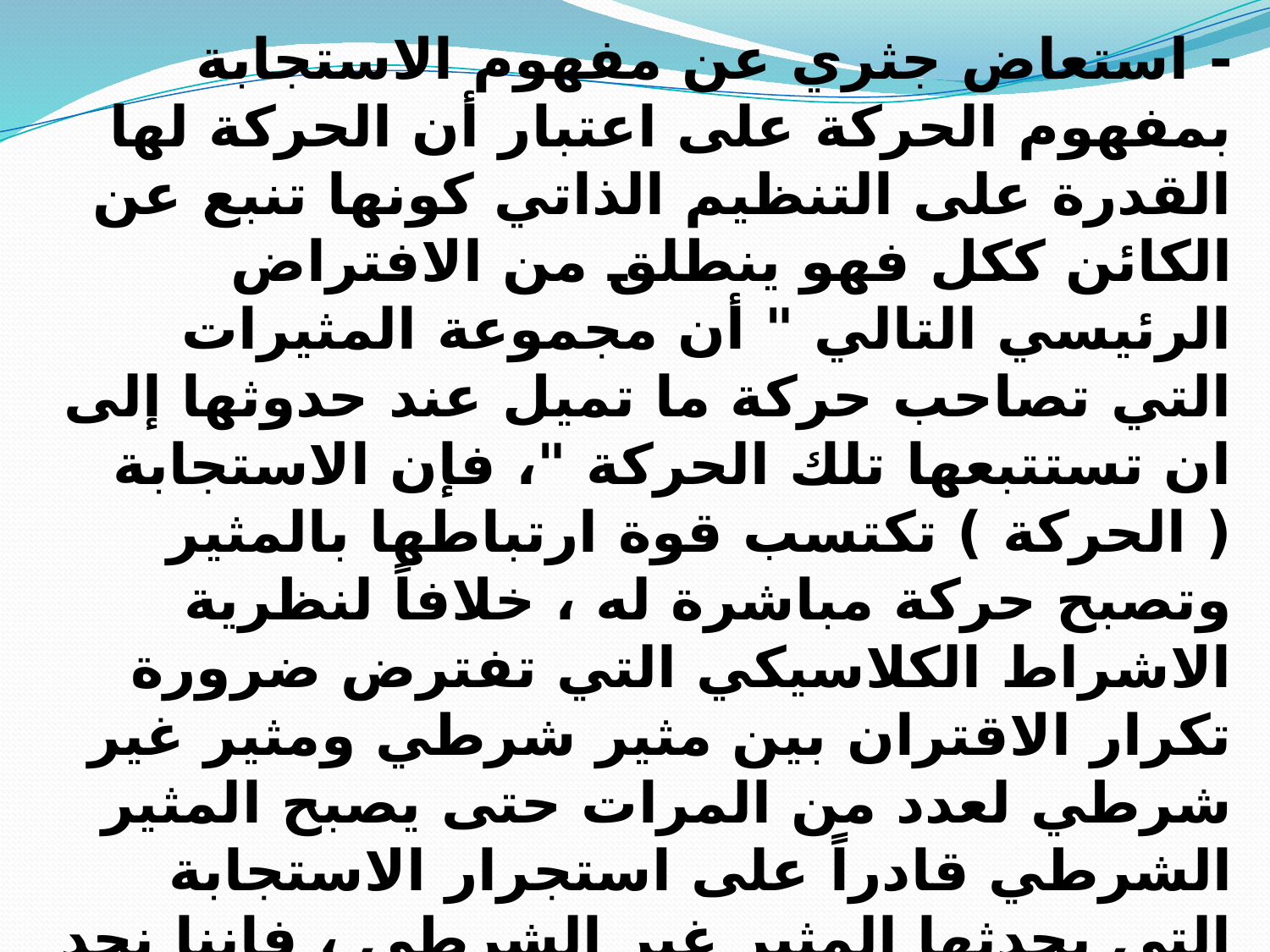

- استعاض جثري عن مفهوم الاستجابة بمفهوم الحركة على اعتبار أن الحركة لها القدرة على التنظيم الذاتي كونها تنبع عن الكائن ككل فهو ينطلق من الافتراض الرئيسي التالي " أن مجموعة المثيرات التي تصاحب حركة ما تميل عند حدوثها إلى ان تستتبعها تلك الحركة "، فإن الاستجابة ( الحركة ) تكتسب قوة ارتباطها بالمثير وتصبح حركة مباشرة له ، خلافاً لنظرية الاشراط الكلاسيكي التي تفترض ضرورة  تكرار الاقتران بين مثير شرطي ومثير غير شرطي لعدد من المرات حتى يصبح المثير الشرطي قادراً على استجرار الاستجابة التي يحدثها المثير غير الشرطي ، فإننا نجد جثري يؤكد أن الاقتران بين مثير واستجابة يكفي حدوثه لمره واحدة بصرف النظر عن وجود مثير غير شرطي أو عدم ذلك , وهكذا فإننا نجد أن الاقتران بين المثير والاستجابة هو المحور الاساسي لنظرية جثري .